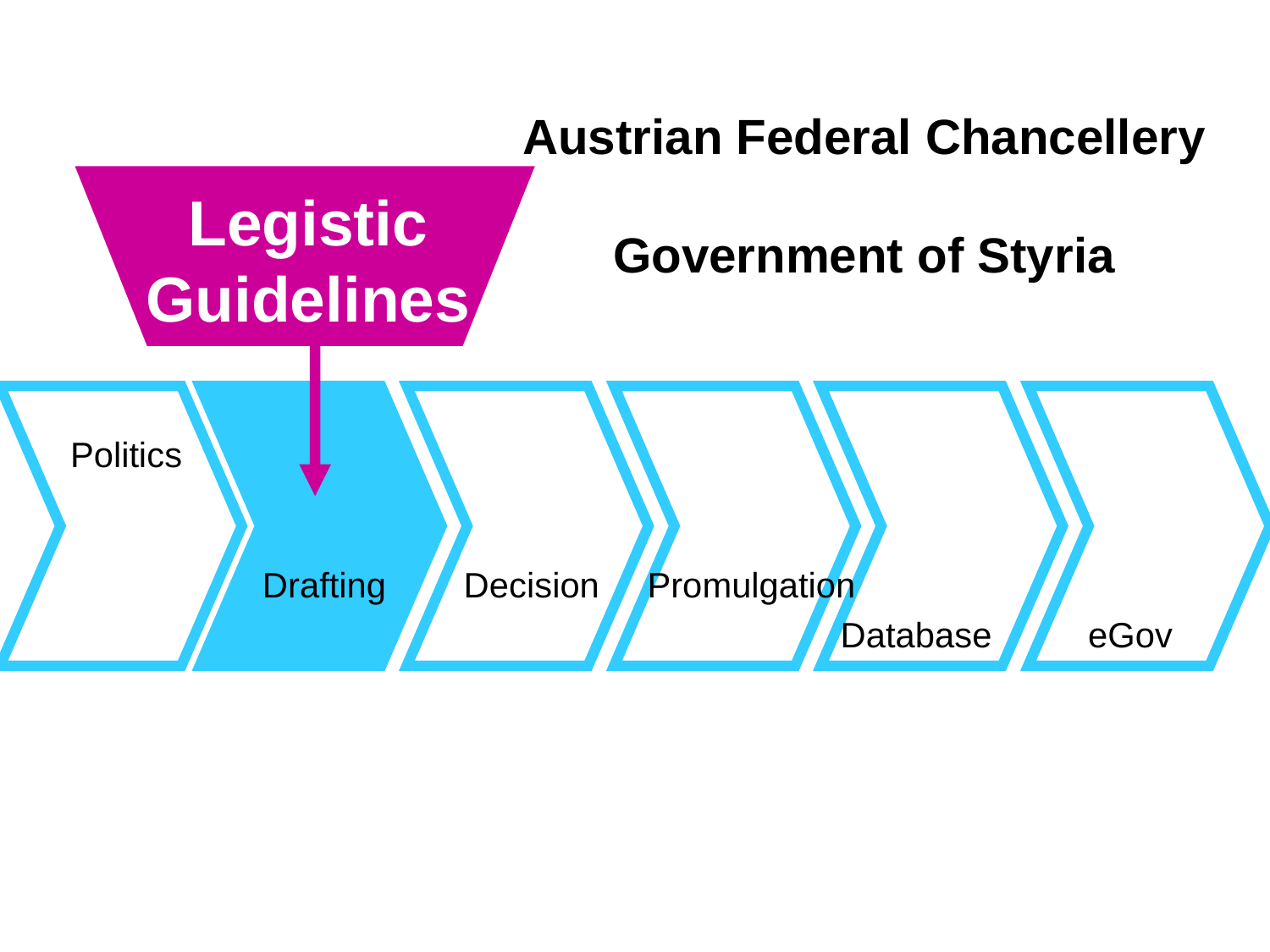

Austrian Federal Chancellery

Government of Styria

Legistic
Guidelines

Politics
Drafting
Decision
Promulgation
Database
eGov